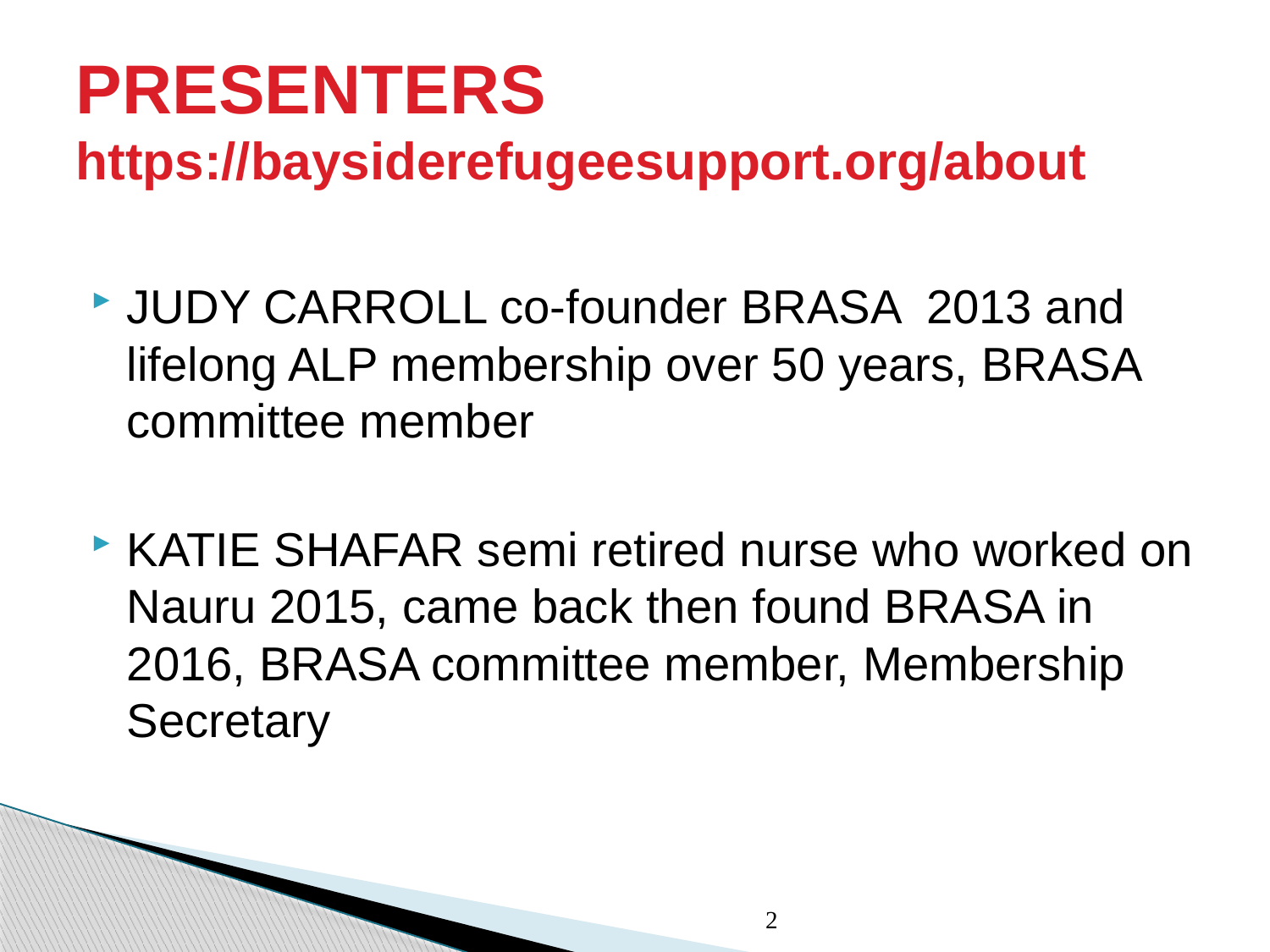

# PRESENTERS https://baysiderefugeesupport.org/about

JUDY CARROLL co-founder BRASA  2013 and  lifelong ALP membership over 50 years, BRASA committee member

KATIE SHAFAR semi retired nurse who worked on Nauru 2015, came back then found BRASA in 2016, BRASA committee member, Membership Secretary
2